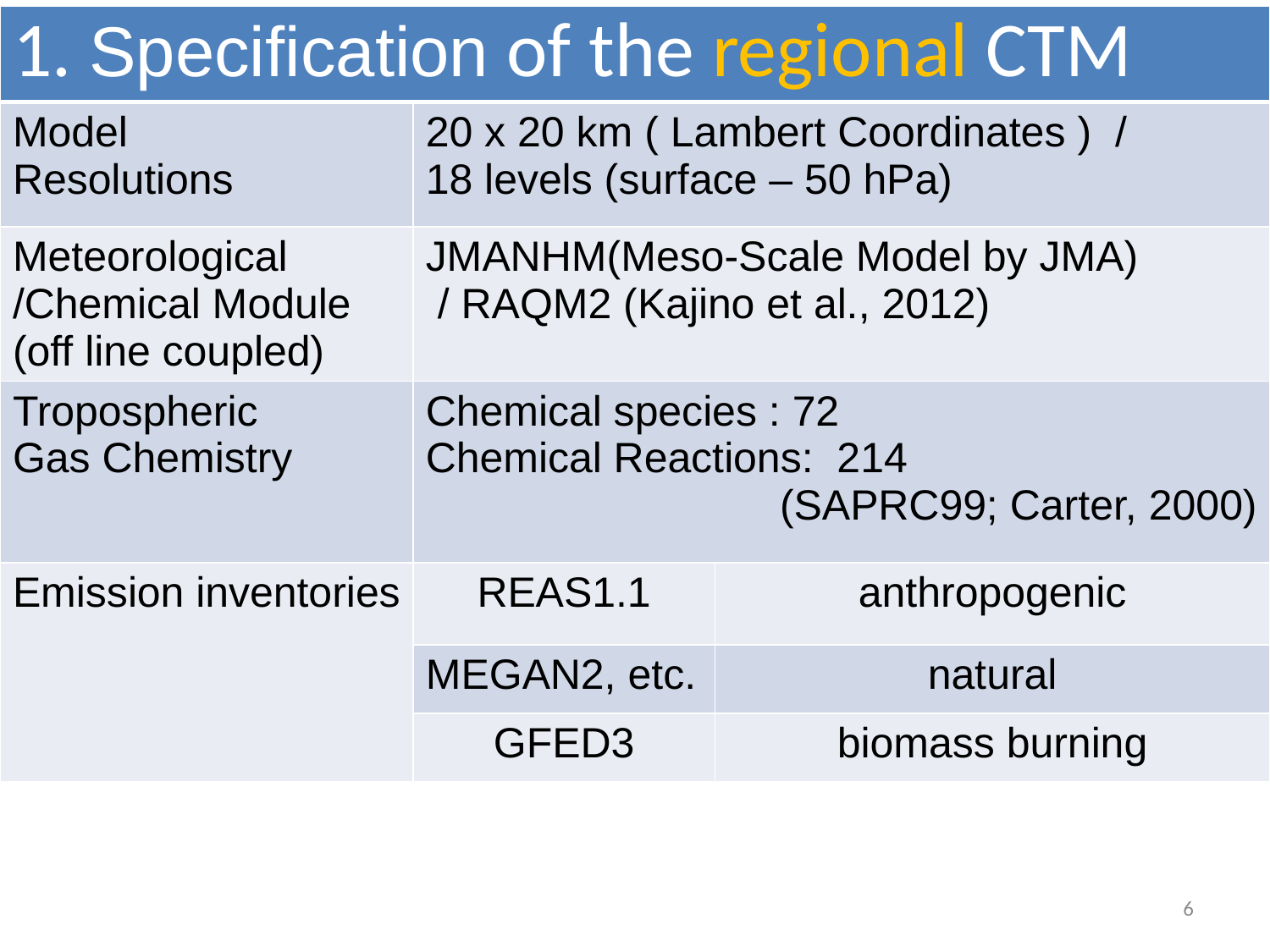

| 1. Specification of the regional CTM |  |  |
| --- | --- | --- |
| Model Resolutions | 20 x 20 km ( Lambert Coordinates ) / 18 levels (surface – 50 hPa) |  |
| Meteorological /Chemical Module (off line coupled) | JMANHM(Meso-Scale Model by JMA) / RAQM2 (Kajino et al., 2012) |  |
| Tropospheric Gas Chemistry | Chemical species : 72 Chemical Reactions: 214 (SAPRC99; Carter, 2000) |  |
| Emission inventories | REAS1.1 | anthropogenic |
|  | MEGAN2, etc. | natural |
|  | GFED3 | biomass burning |
6